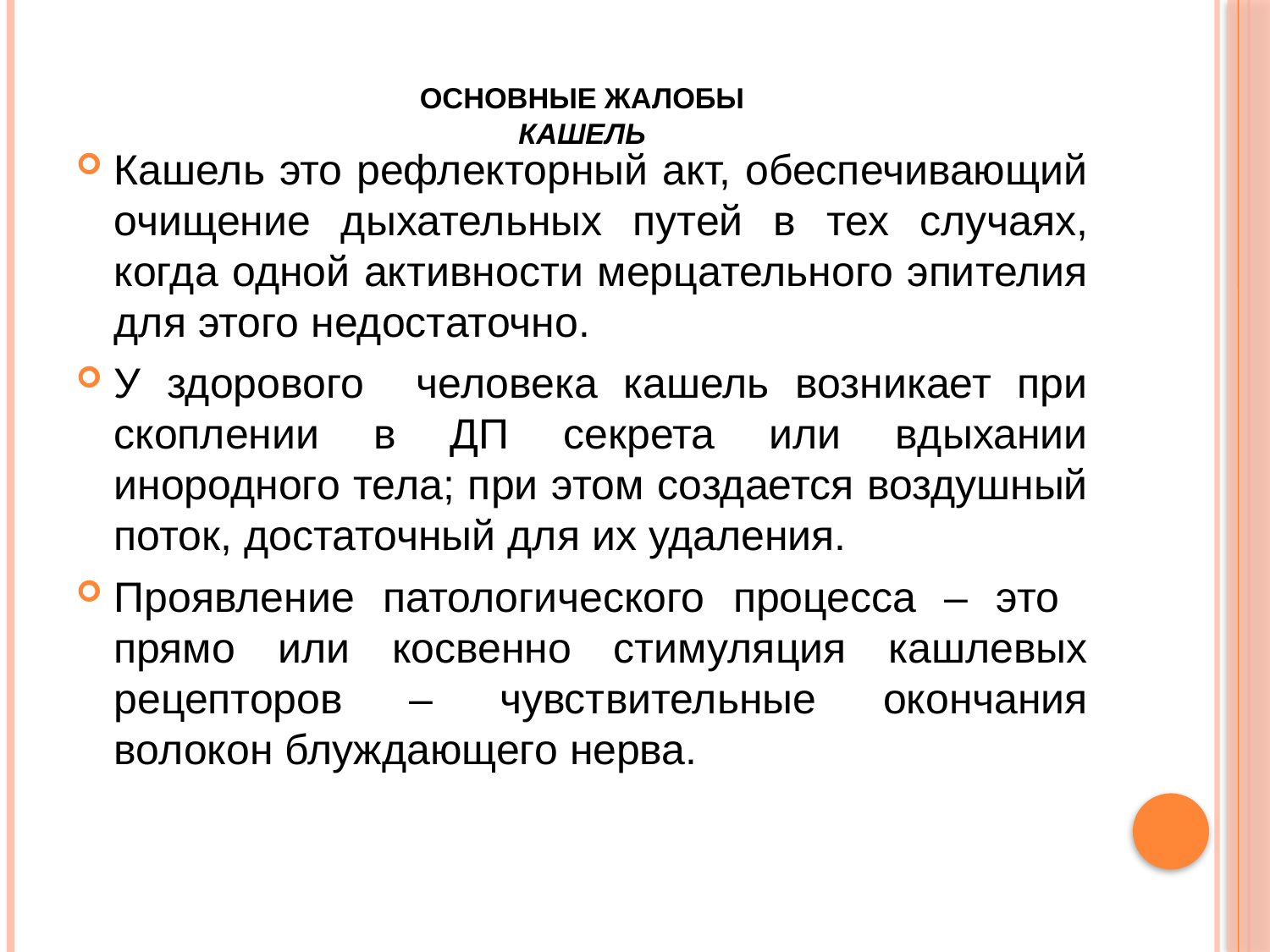

# ОСНОВНЫЕ ЖАЛОБЫ КАШЕЛЬ
Кашель это рефлекторный акт, обеспечивающий очищение дыхательных путей в тех случаях, когда одной активности мерцательного эпителия для этого недостаточно.
У здорового  человека кашель возникает при скоплении в ДП секрета или вдыхании инородного тела; при этом создается воздушный поток, достаточный для их удаления.
Проявление патологического процесса – это  прямо или косвенно стимуляция кашлевых рецепторов – чувствительные окончания волокон блуждающего нерва.